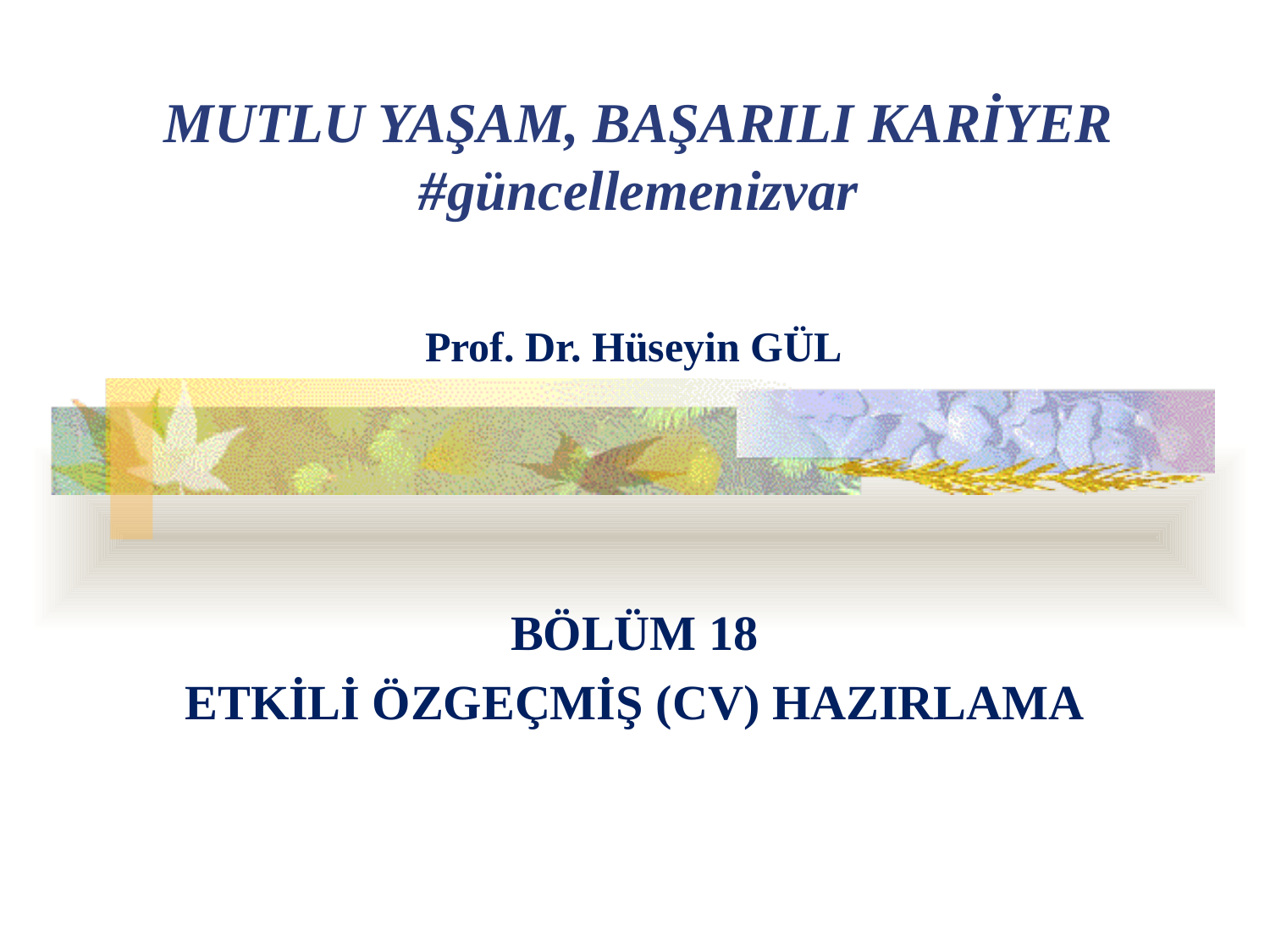

MUTLU YAŞAM, BAŞARILI KARİYER
#güncellemenizvar
Prof. Dr. Hüseyin GÜL
BÖLÜM 18
ETKİLİ ÖZGEÇMİŞ (CV) HAZIRLAMA